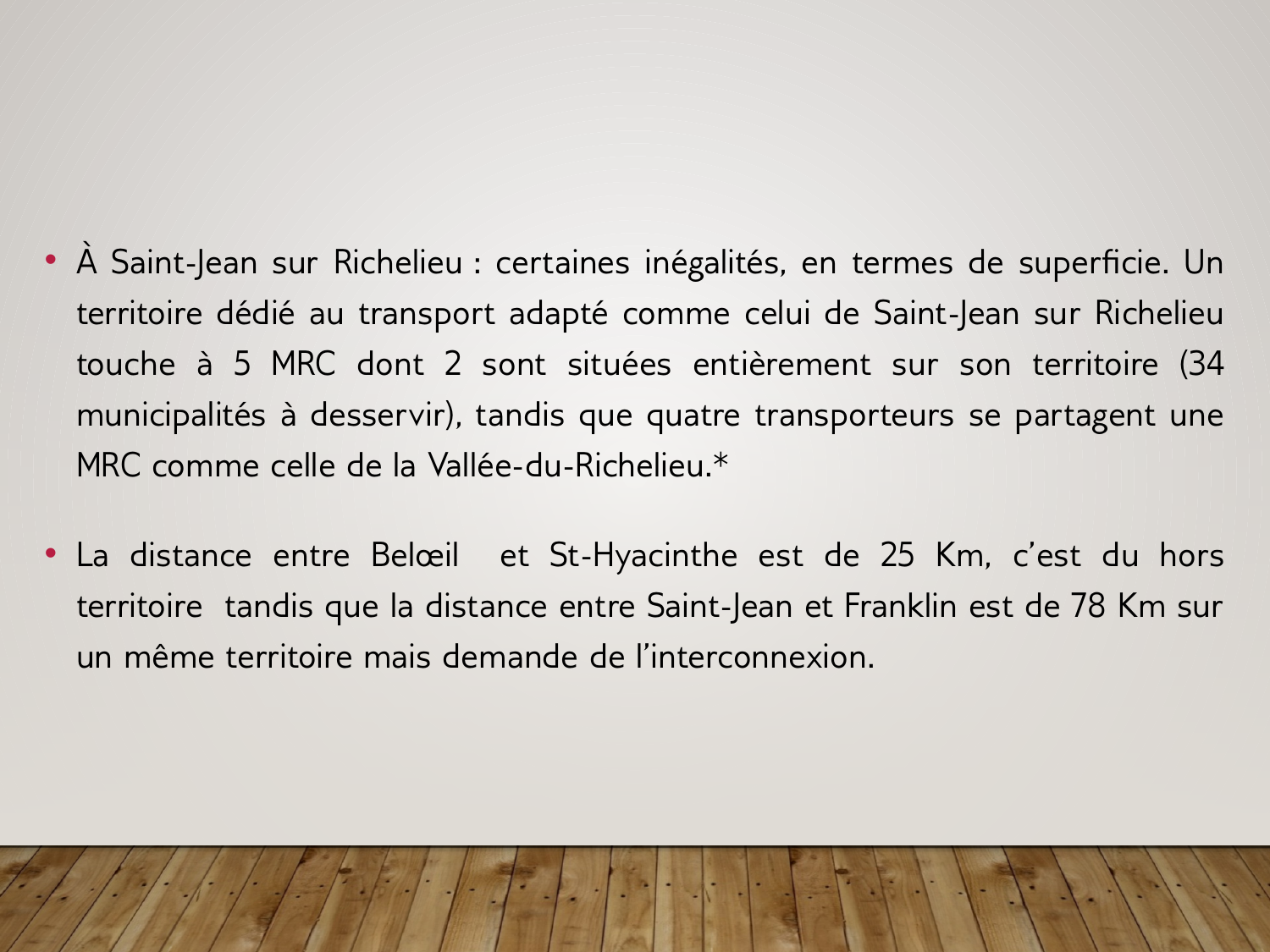

À Saint-Jean sur Richelieu : certaines inégalités, en termes de superficie. Un territoire dédié au transport adapté comme celui de Saint-Jean sur Richelieu touche à 5 MRC dont 2 sont situées entièrement sur son territoire (34 municipalités à desservir), tandis que quatre transporteurs se partagent une MRC comme celle de la Vallée-du-Richelieu.*
La distance entre Beloeil  et St-Hyacinthe est de 25 Km, c’est du hors territoire  tandis que la distance entre Saint-Jean et Franklin est de 78 Km sur un même territoire mais demande de l’interconnexion.